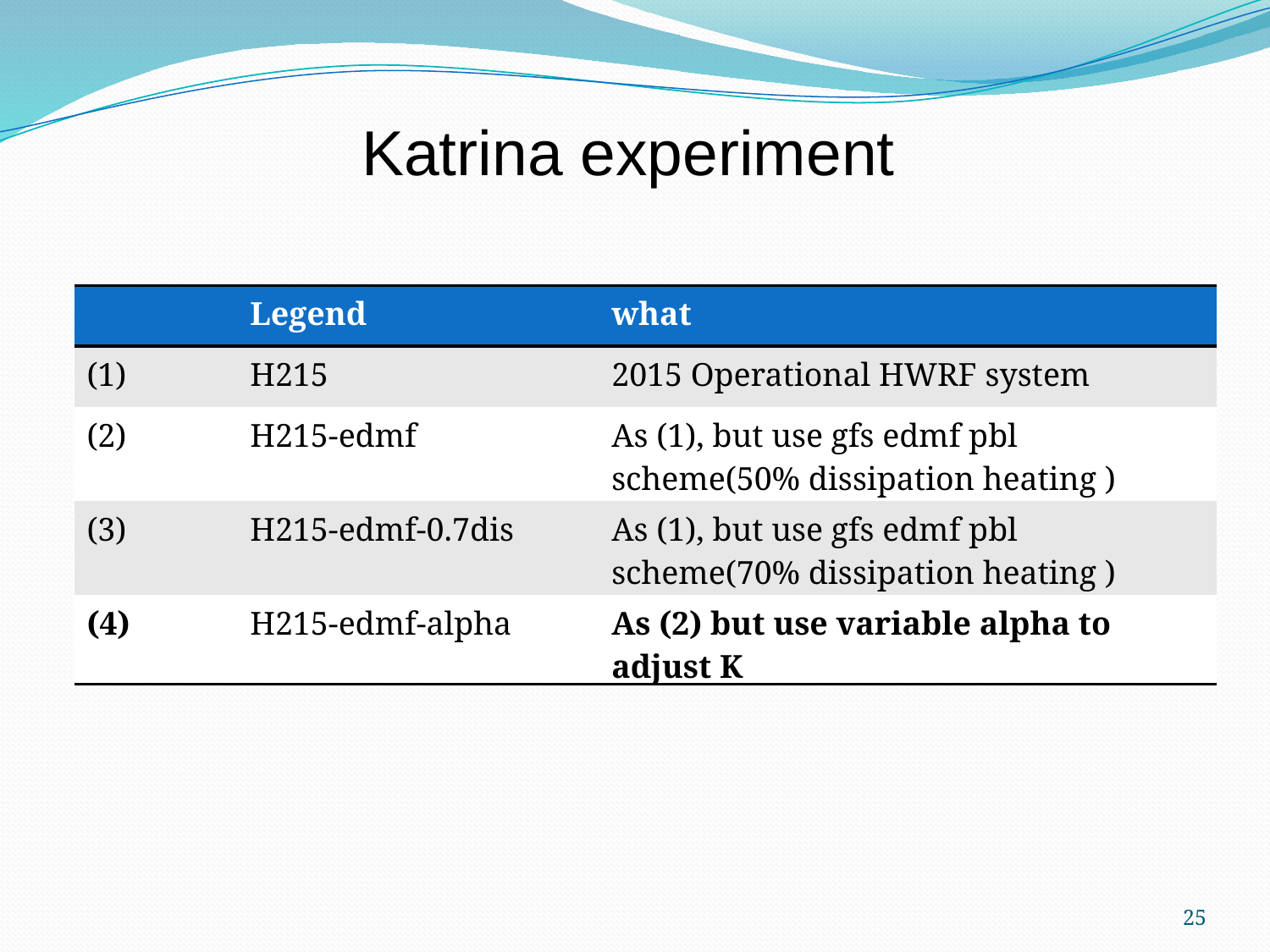

Katrina experiment

|  | Legend | what |
| --- | --- | --- |
| (1) | H215 | 2015 Operational HWRF system |
| (2) | H215-edmf | As (1), but use gfs edmf pbl scheme(50% dissipation heating ) |
| (3) | H215-edmf-0.7dis | As (1), but use gfs edmf pbl scheme(70% dissipation heating ) |
| (4) | H215-edmf-alpha | As (2) but use variable alpha to adjust K |
25